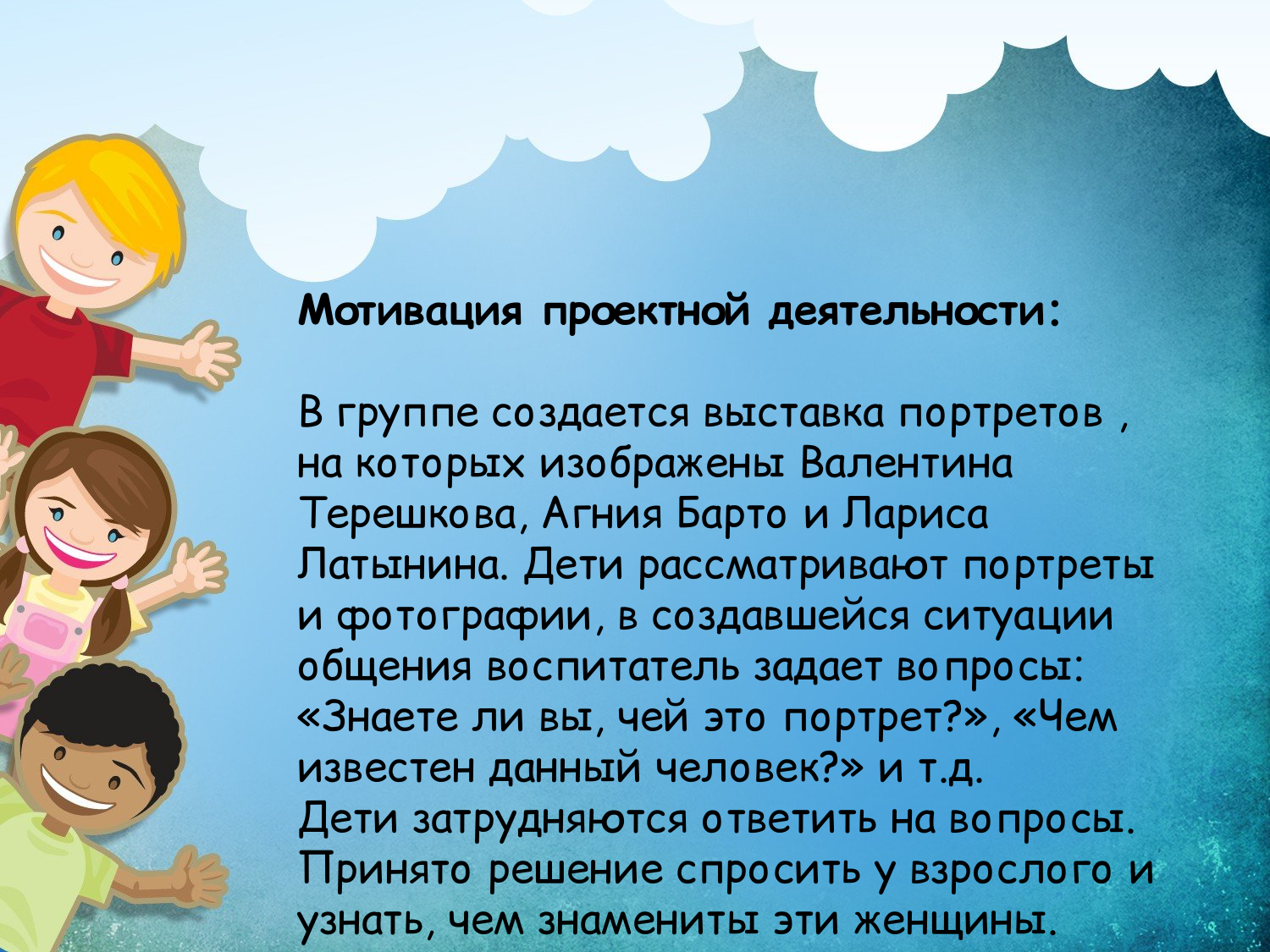

Мотивация проектной деятельности:

В группе создается выставка портретов , на которых изображены Валентина Терешкова, Агния Барто и Лариса Латынина. Дети рассматривают портреты и фотографии, в создавшейся ситуации общения воспитатель задает вопросы: «Знаете ли вы, чей это портрет?», «Чем известен данный человек?» и т.д.
Дети затрудняются ответить на вопросы. Принято решение спросить у взрослого и узнать, чем знамениты эти женщины.